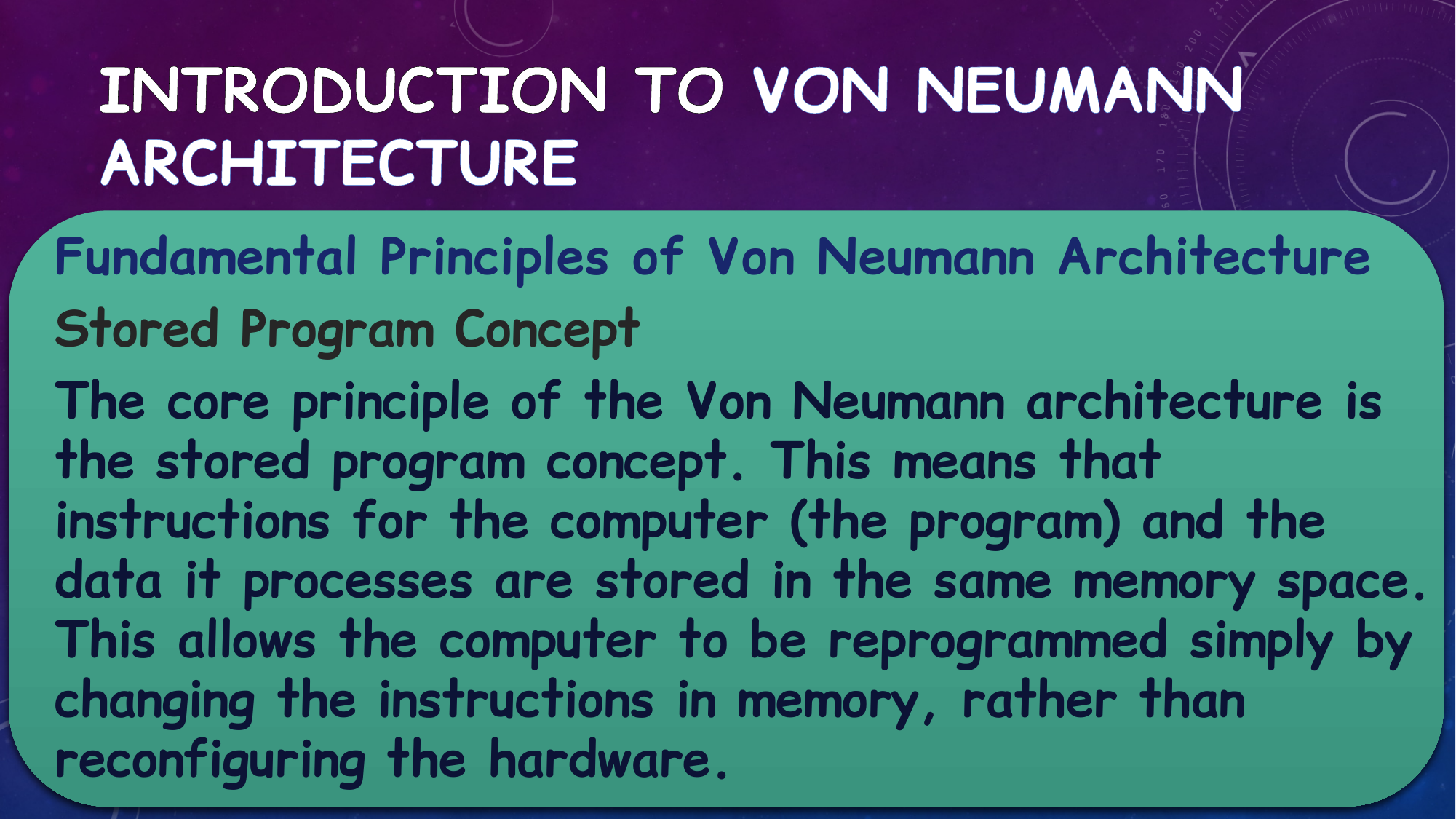

# INTRODUCTION TO Von Neumann Architecture

Fundamental Principles of Von Neumann Architecture
Stored Program Concept
The core principle of the Von Neumann architecture is the stored program concept. This means that instructions for the computer (the program) and the data it processes are stored in the same memory space. This allows the computer to be reprogrammed simply by changing the instructions in memory, rather than reconfiguring the hardware.